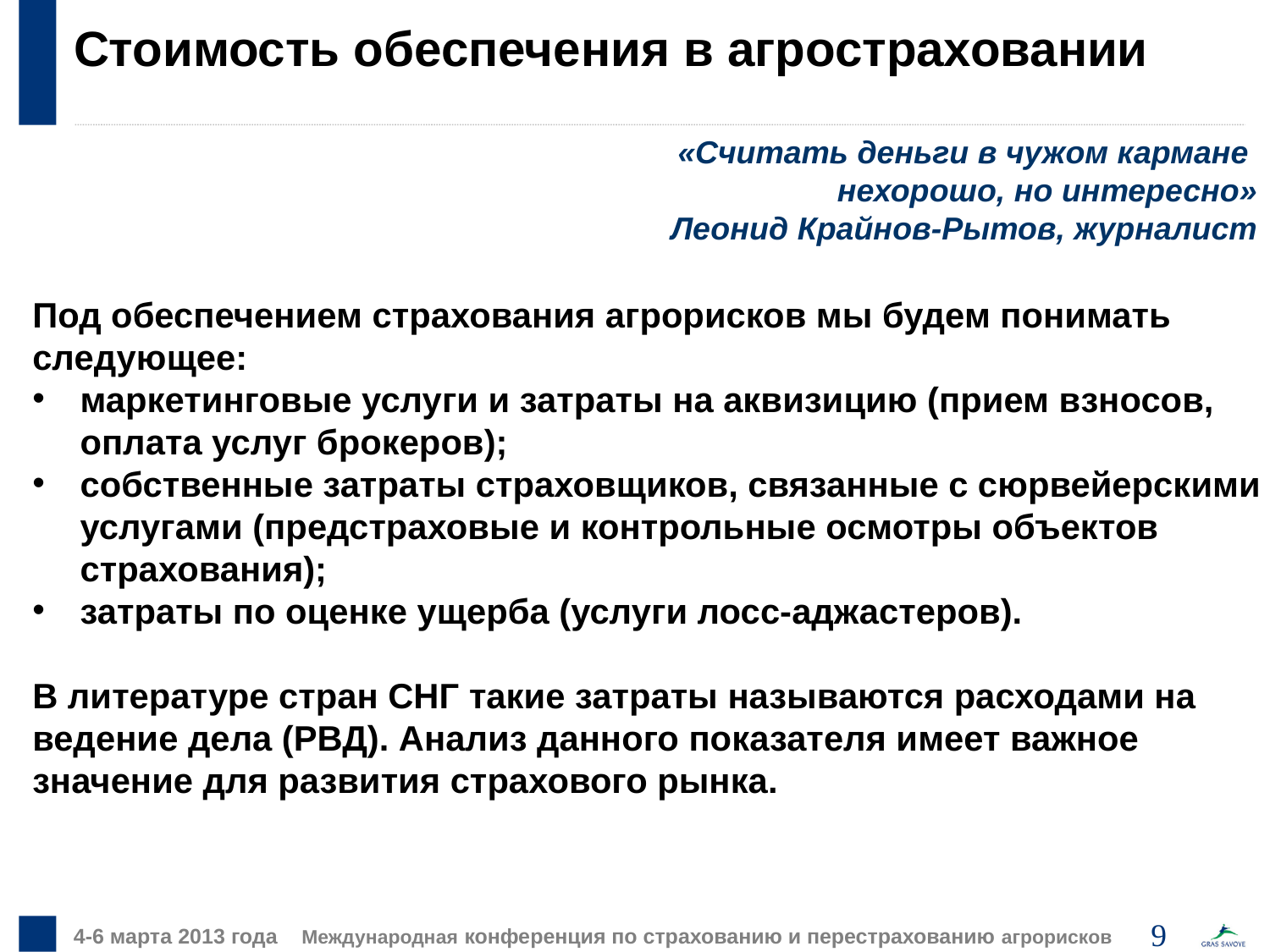

Стоимость обеспечения в агростраховании
«Считать деньги в чужом кармане
нехорошо, но интересно»
Леонид Крайнов-Рытов, журналист
Под обеспечением страхования агрорисков мы будем понимать следующее:
маркетинговые услуги и затраты на аквизицию (прием взносов, оплата услуг брокеров);
собственные затраты страховщиков, связанные с сюрвейерскими услугами (предстраховые и контрольные осмотры объектов страхования);
затраты по оценке ущерба (услуги лосс-аджастеров).
В литературе стран СНГ такие затраты называются расходами на ведение дела (РВД). Анализ данного показателя имеет важное значение для развития страхового рынка.